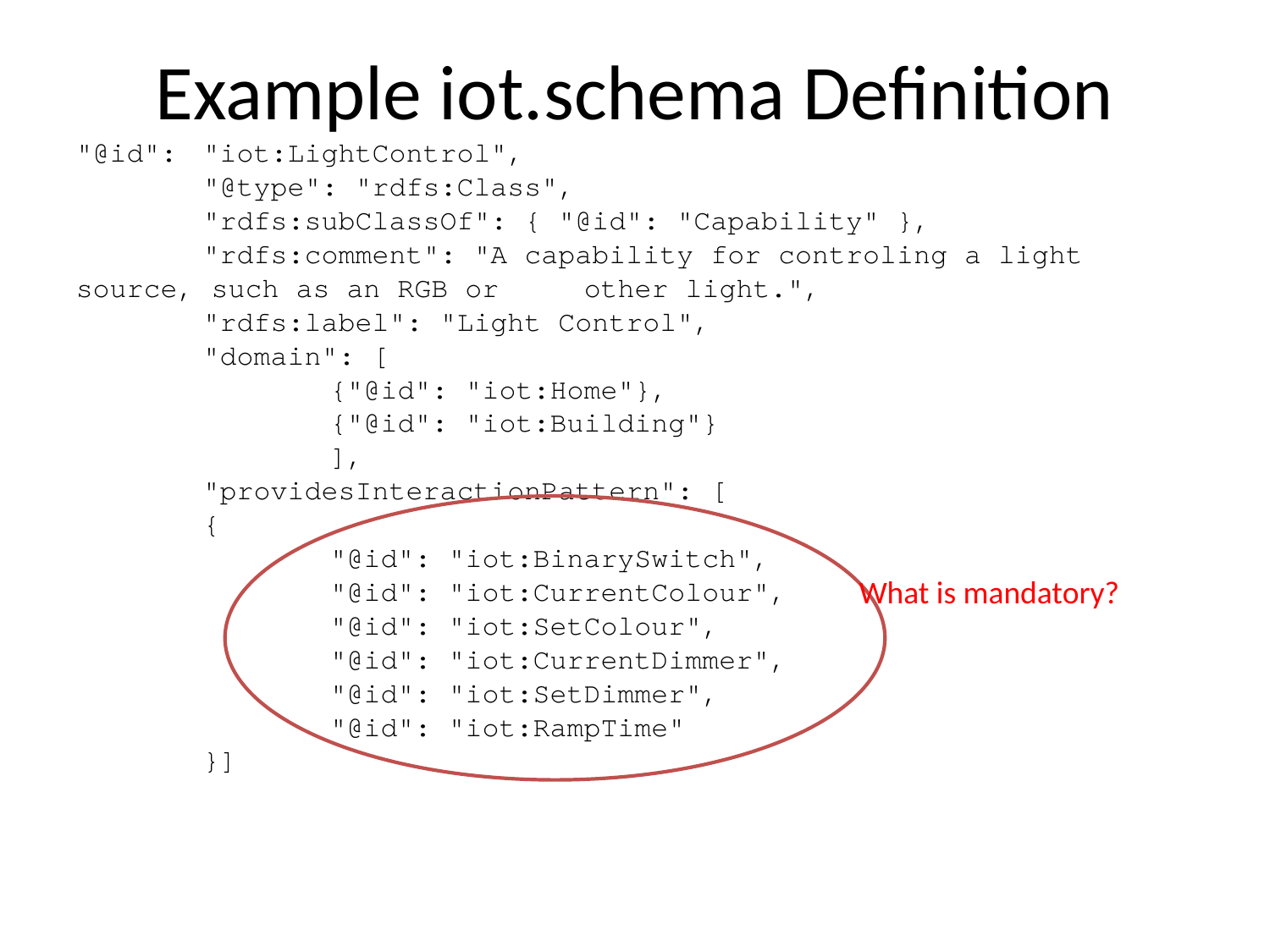

# Example iot.schema Definition
"@id": 	"iot:LightControl",
	"@type": "rdfs:Class",
	"rdfs:subClassOf": { "@id": "Capability" },
	"rdfs:comment": "A capability for controling a light source, such as an RGB or 	other light.",
	"rdfs:label": "Light Control",
	"domain": [
		{"@id": "iot:Home"},
		{"@id": "iot:Building"}
		],
	"providesInteractionPattern": [
	{
		"@id": "iot:BinarySwitch",
		"@id": "iot:CurrentColour",
		"@id": "iot:SetColour",
		"@id": "iot:CurrentDimmer",
		"@id": "iot:SetDimmer",
		"@id": "iot:RampTime"
	}]

What is mandatory?